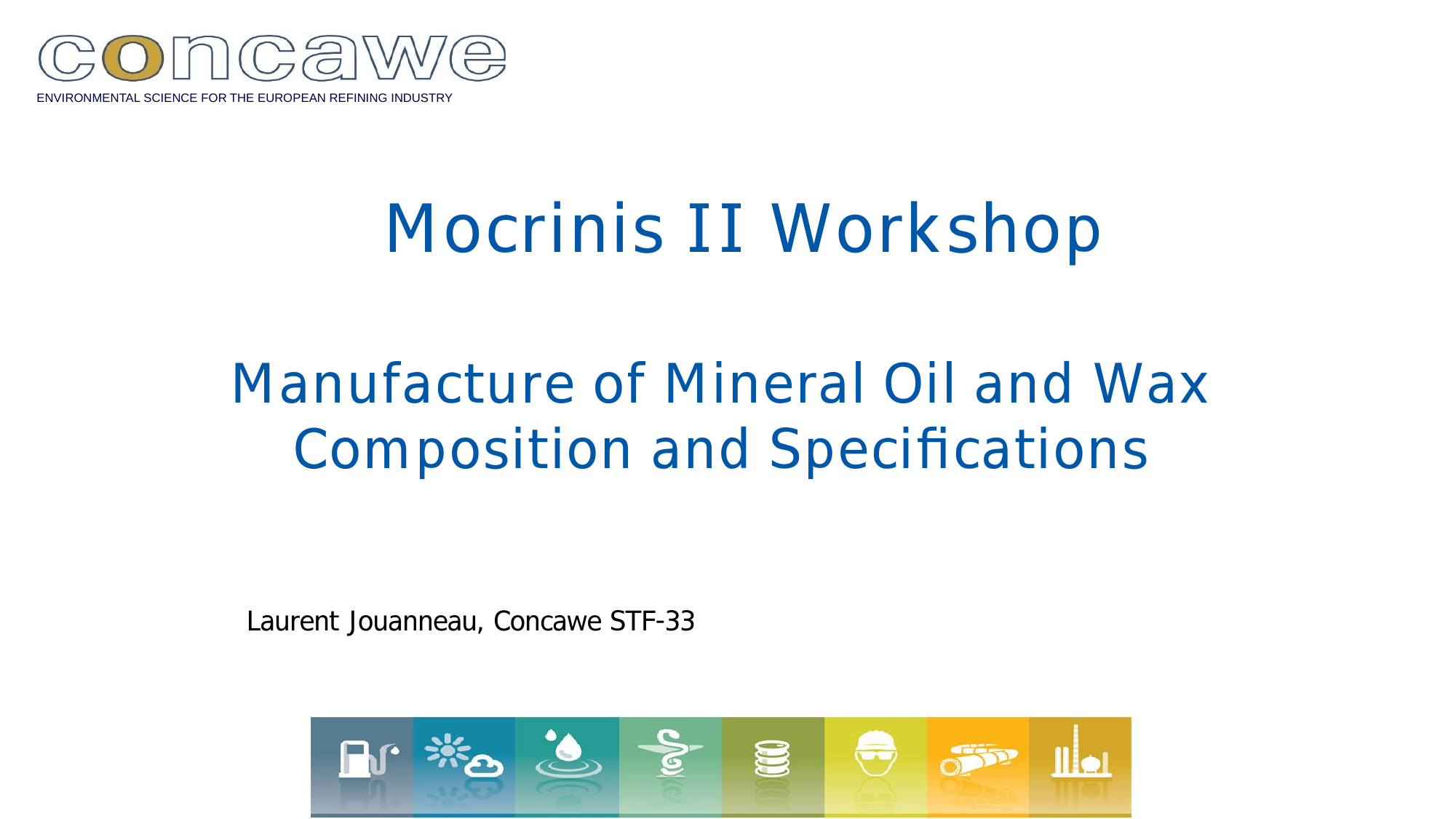

# Mocrinis II Workshop Manufacture of Mineral Oil and Wax Composition and Specifications
Laurent Jouanneau, Concawe STF-33